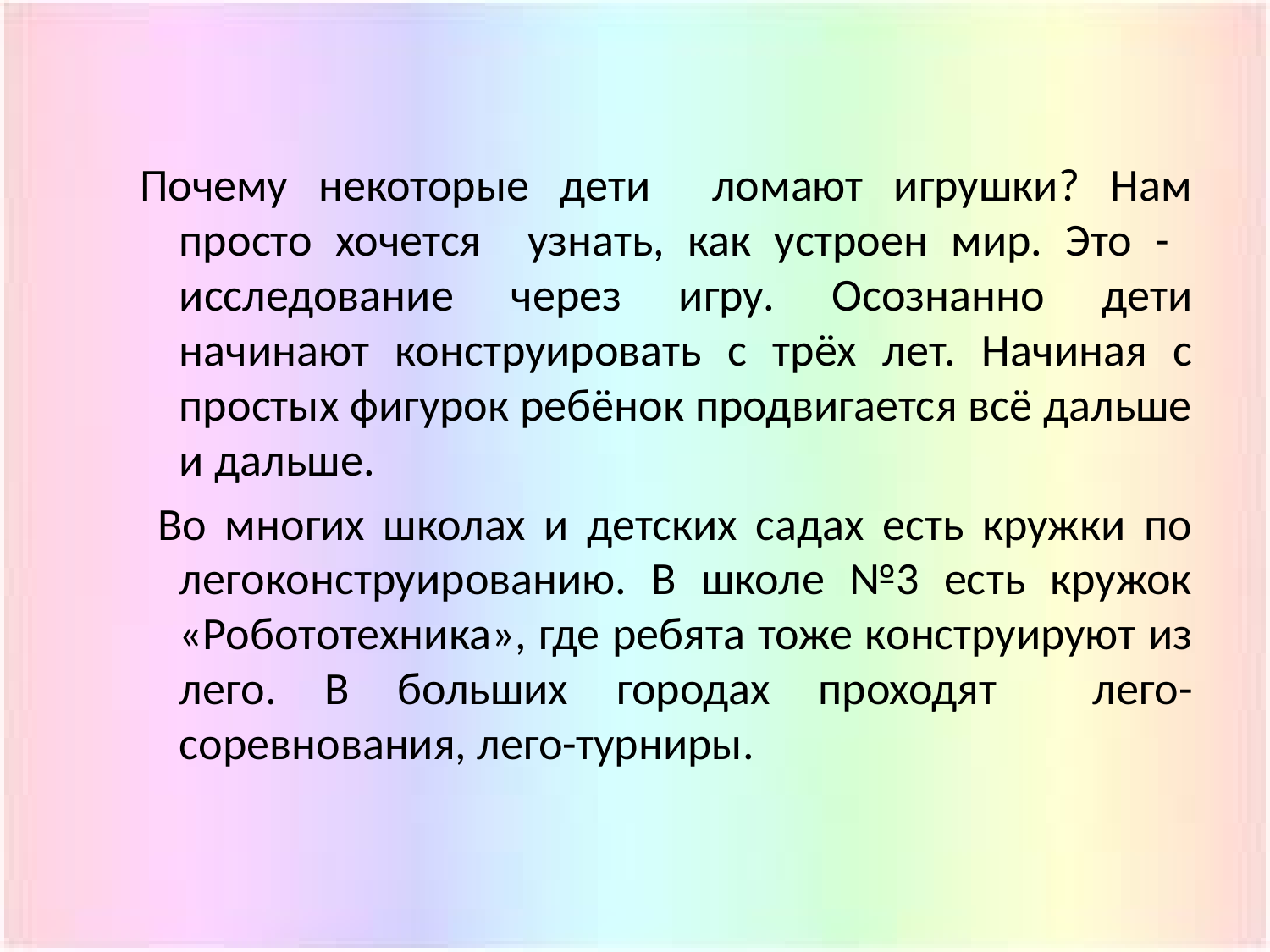

Почему некоторые дети  ломают игрушки? Нам просто хочется  узнать, как устроен мир. Это -  исследование через игру. Осознанно дети начинают конструировать с трёх лет. Начиная с простых фигурок ребёнок продвигается всё дальше и дальше.
 Во многих школах и детских садах есть кружки по легоконструированию. В школе №3 есть кружок «Робототехника», где ребята тоже конструируют из лего. В больших городах проходят  лего-соревнования, лего-турниры.